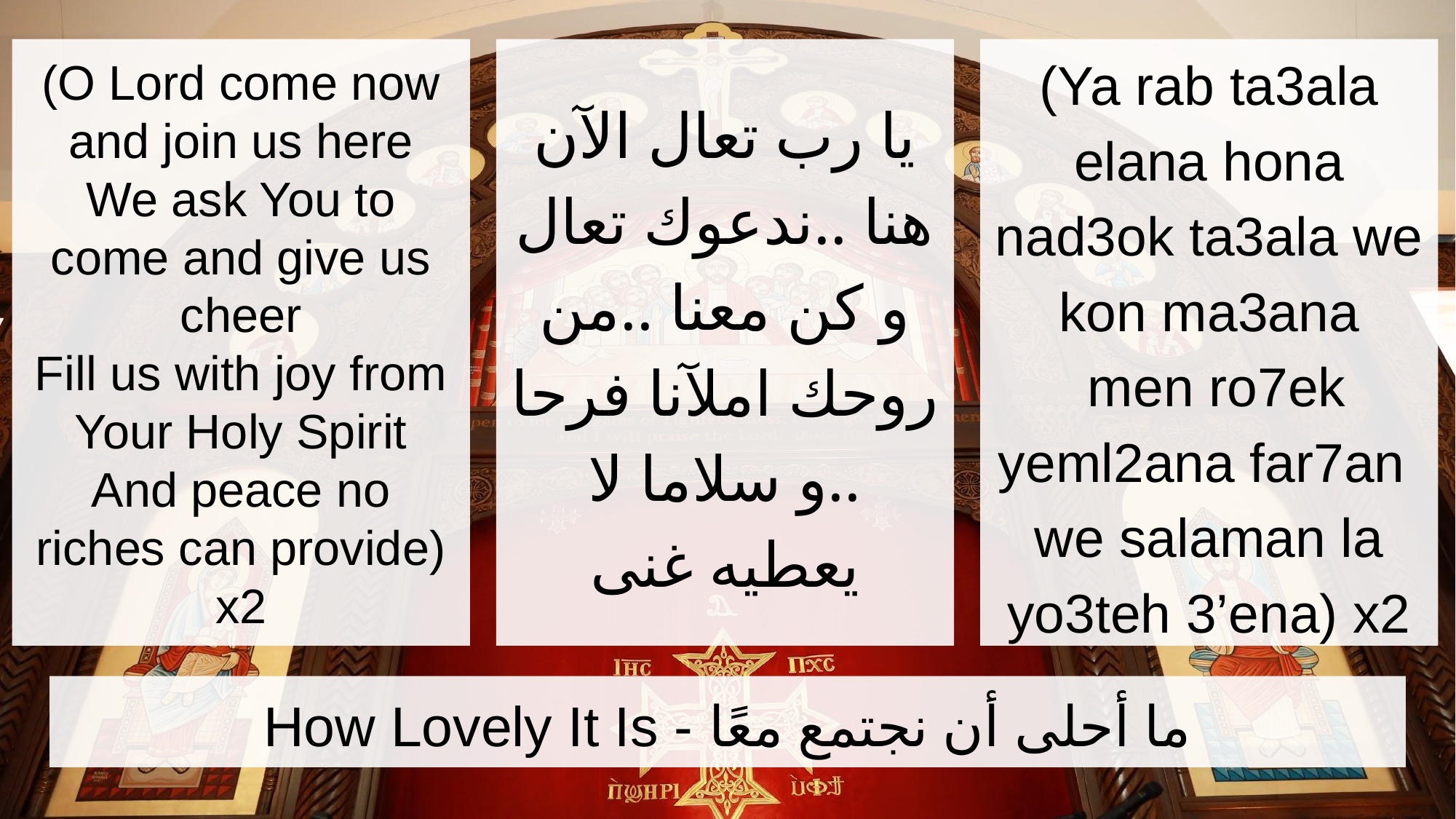

(O Lord come now and join us here
We ask You to come and give us cheer
Fill us with joy from Your Holy Spirit
And peace no riches can provide) x2
يا رب تعال الآن هنا ..ندعوك تعال و كن معنا ..من روحك املآنا فرحا ..و سلاما لا يعطيه غنى
(Ya rab ta3ala elana hona nad3ok ta3ala we kon ma3ana
 men ro7ek yeml2ana far7an
we salaman la yo3teh 3’ena) x2
# How Lovely It Is - ما أحلى أن نجتمع معًا